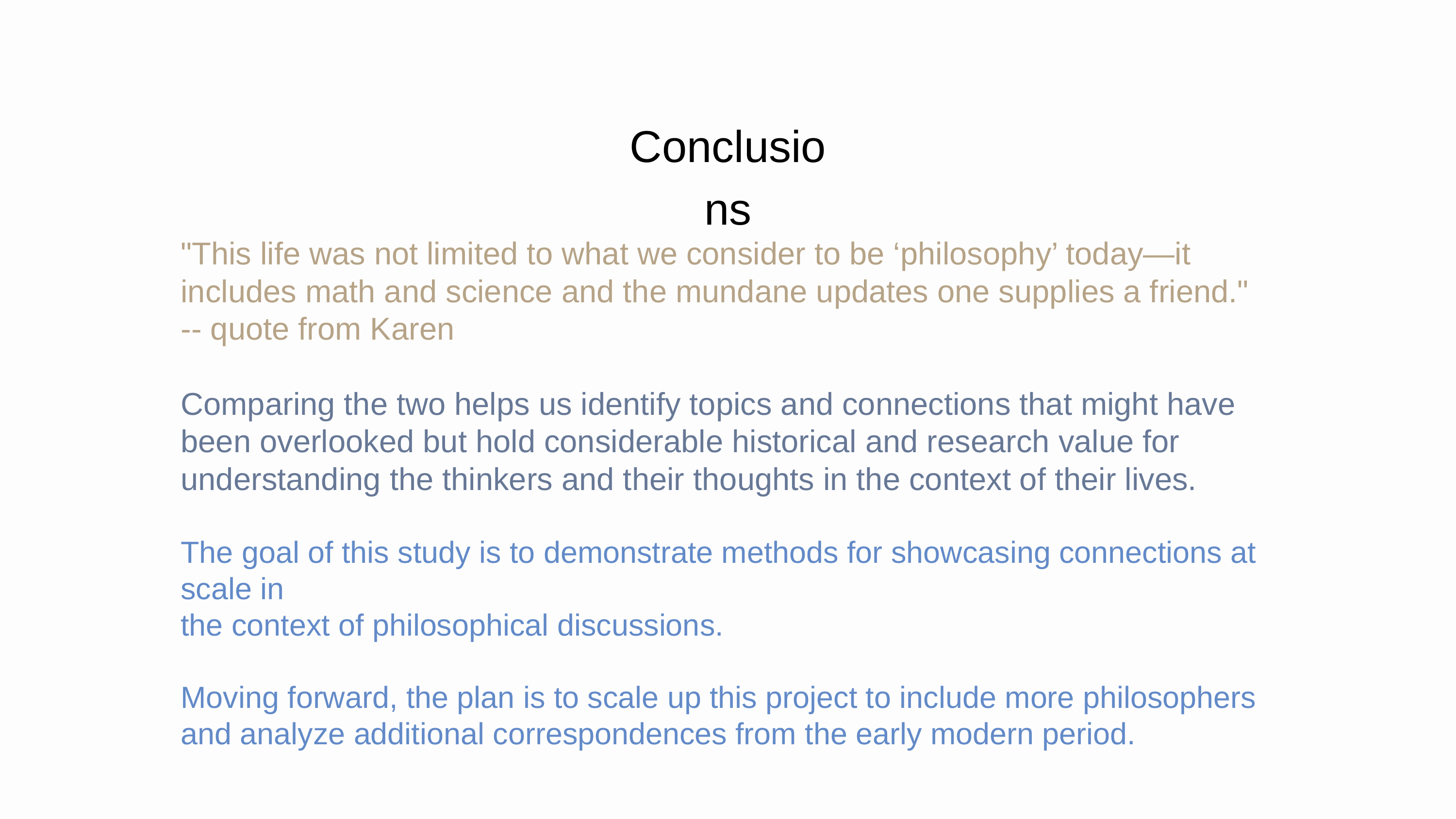

Conclusions
"This life was not limited to what we consider to be ‘philosophy’ today—it includes math and science and the mundane updates one supplies a friend."  -- quote from Karen

Comparing the two helps us identify topics and connections that might have been overlooked but hold considerable historical and research value for understanding the thinkers and their thoughts in the context of their lives.

The goal of this study is to demonstrate methods for showcasing connections at scale in
the context of philosophical discussions.

Moving forward, the plan is to scale up this project to include more philosophers and analyze additional correspondences from the early modern period.